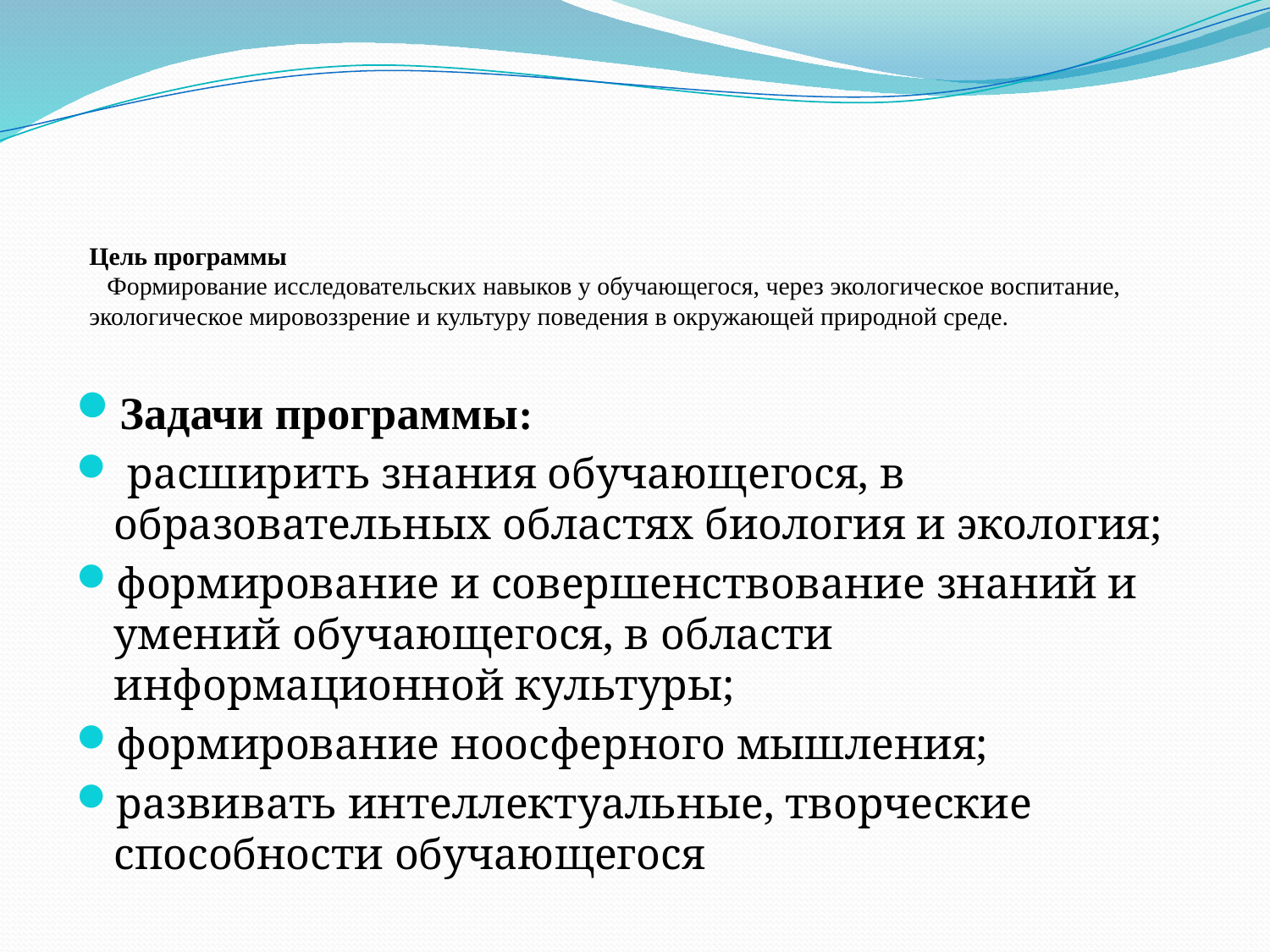

# Цель программы  Формирование исследовательских навыков у обучающегося, через экологическое воспитание, экологическое мировоззрение и культуру поведения в окружающей природной среде.
Задачи программы:
 расширить знания обучающегося, в образовательных областях биология и экология;
формирование и совершенствование знаний и умений обучающегося, в области информационной культуры;
формирование ноосферного мышления;
развивать интеллектуальные, творческие способности обучающегося